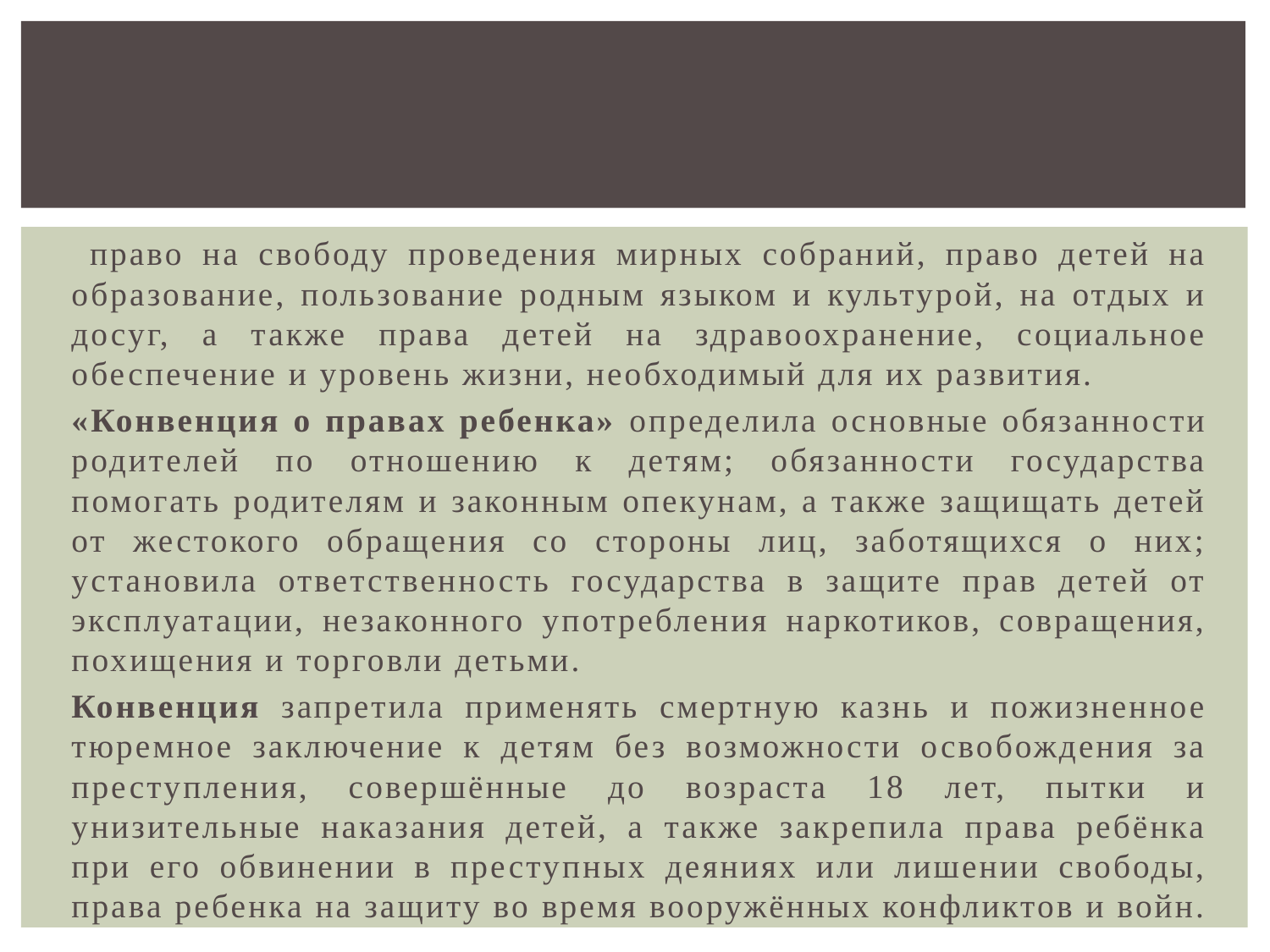

право на свободу проведения мирных собраний, право детей на образование, пользование родным языком и культурой, на отдых и досуг, а также права детей на здравоохранение, социальное обеспечение и уровень жизни, необходимый для их развития.
	«Конвенция о правах ребенка» определила основные обязанности родителей по отношению к детям; обязанности государства помогать родителям и законным опекунам, а также защищать детей от жестокого обращения со стороны лиц, заботящихся о них; установила ответственность государства в защите прав детей от эксплуатации, незаконного употребления наркотиков, совращения, похищения и торговли детьми.
	Конвенция запретила применять смертную казнь и пожизненное тюремное заключение к детям без возможности освобождения за преступления, совершённые до возраста 18 лет, пытки и унизительные наказания детей, а также закрепила права ребёнка при его обвинении в преступных деяниях или лишении свободы, права ребенка на защиту во время вооружённых конфликтов и войн.